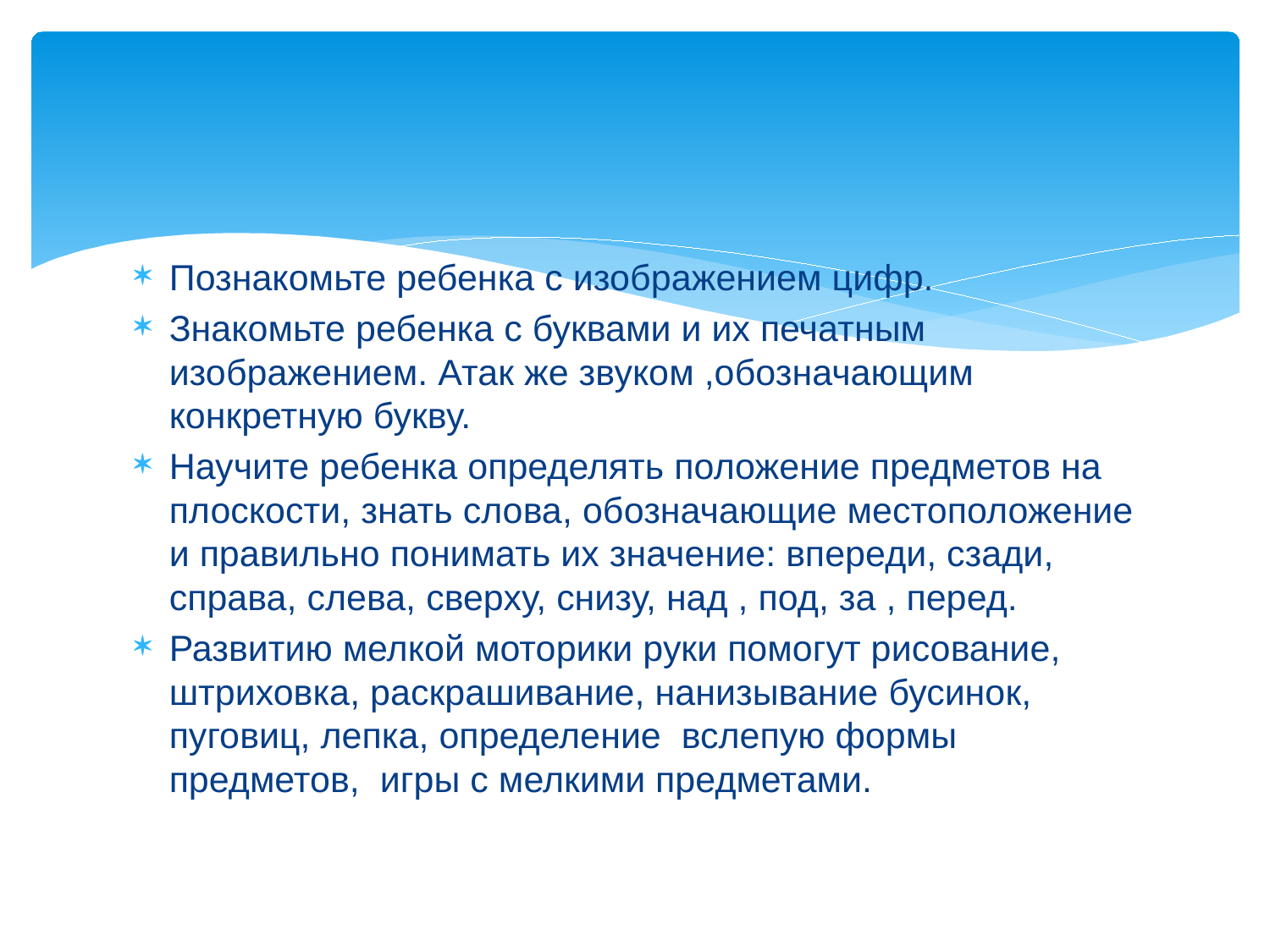

#
Познакомьте ребенка с изображением цифр.
Знакомьте ребенка с буквами и их печатным изображением. Атак же звуком ,обозначающим конкретную букву.
Научите ребенка определять положение предметов на плоскости, знать слова, обозначающие местоположение и правильно понимать их значение: впереди, сзади, справа, слева, сверху, снизу, над , под, за , перед.
Развитию мелкой моторики руки помогут рисование, штриховка, раскрашивание, нанизывание бусинок, пуговиц, лепка, определение  вслепую формы предметов,  игры с мелкими предметами.